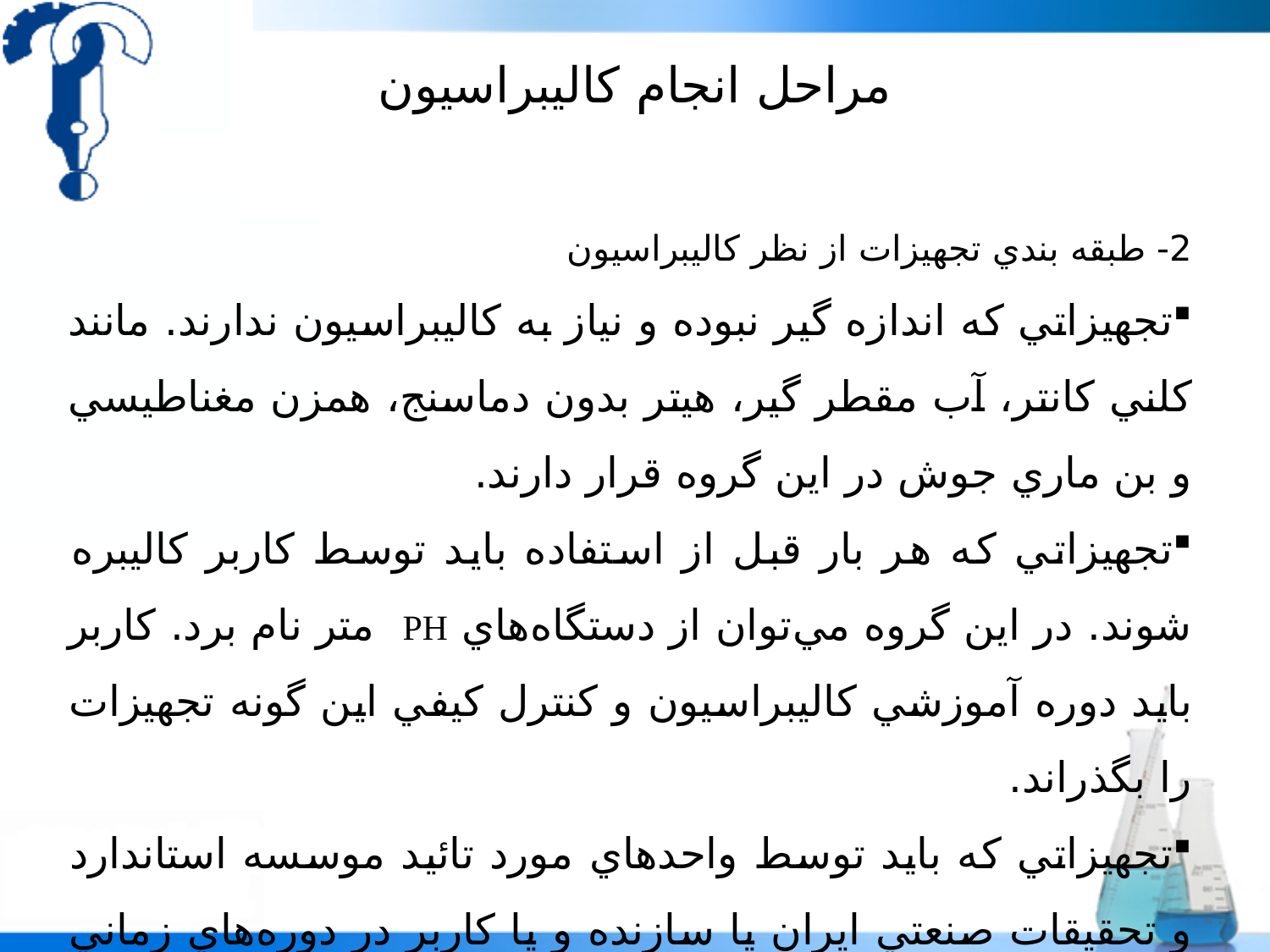

# مراحل انجام کاليبراسيون
2- طبقه بندي تجهيزات از نظر کاليبراسيون
تجهيزاتي که اندازه گير نبوده و نياز به کاليبراسيون ندارند. مانند کلني کانتر، آب مقطر گير، هيتر بدون دماسنج، همزن مغناطيسي و بن ماري جوش در اين گروه قرار دارند..
تجهيزاتي که هر بار قبل از استفاده بايد توسط کاربر کاليبره شوند. در اين گروه مي‌توان از دستگاه‌هاي PH  متر نام برد. کاربر بايد دوره آموزشي کاليبراسيون و کنترل کيفي اين گونه تجهيزات را بگذراند.
تجهيزاتي که بايد توسط واحدهاي مورد تائيد موسسه استاندارد و تحقيقات صنعتي ايران يا سازنده و يا كاربر در دوره‌هاي زماني مشخص کاليبره شوند. ترازو، اتوکلاو، وسايل حجم سنجي، انکوباتور و فور نمونه‌هايي هستند که در اين گروه قرار دارند.